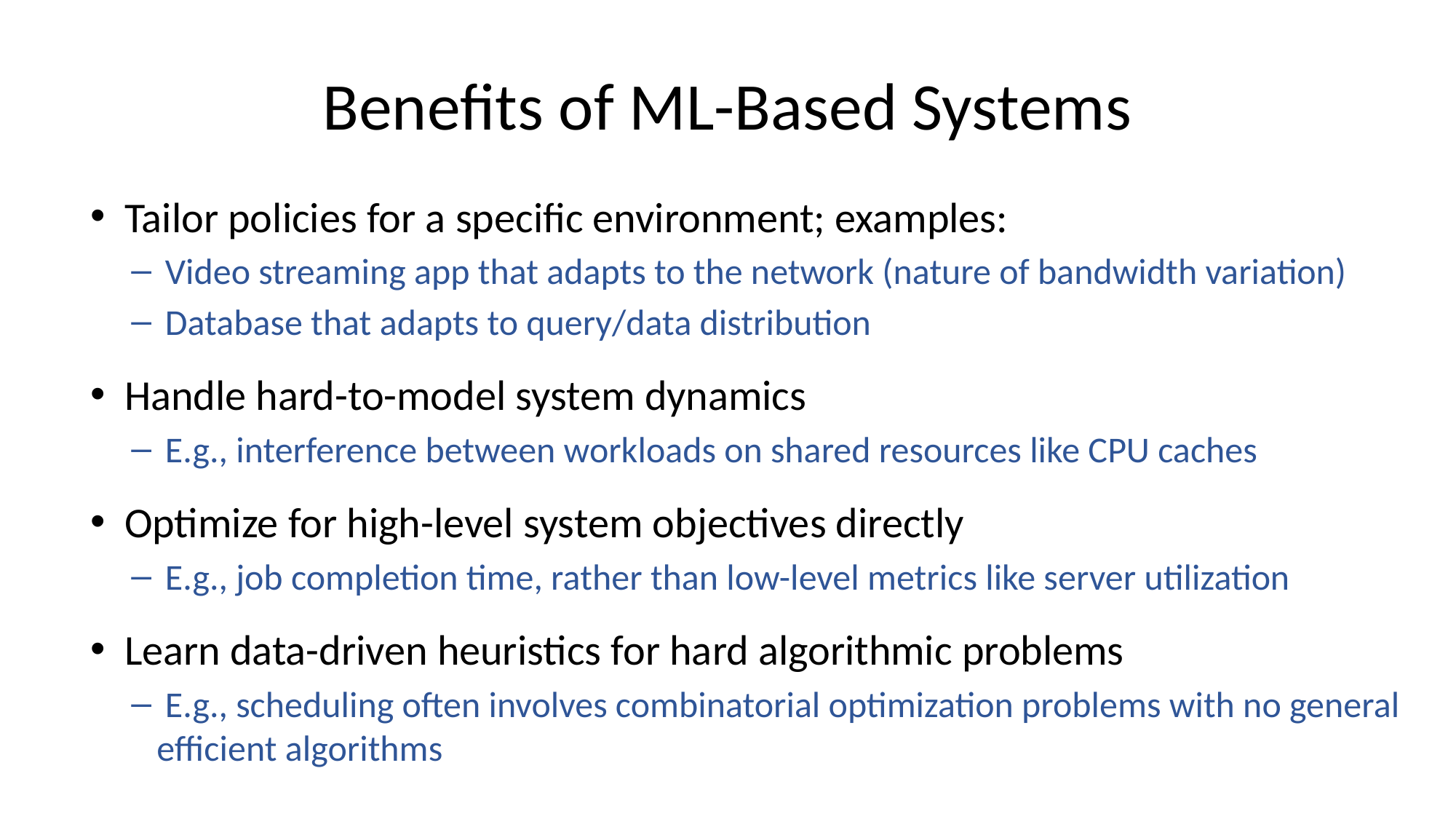

# Benefits of ML-Based Systems
Tailor policies for a specific environment; examples:
 Video streaming app that adapts to the network (nature of bandwidth variation)
 Database that adapts to query/data distribution

Handle hard-to-model system dynamics
 E.g., interference between workloads on shared resources like CPU caches

Optimize for high-level system objectives directly
 E.g., job completion time, rather than low-level metrics like server utilization

Learn data-driven heuristics for hard algorithmic problems
 E.g., scheduling often involves combinatorial optimization problems with no general efficient algorithms